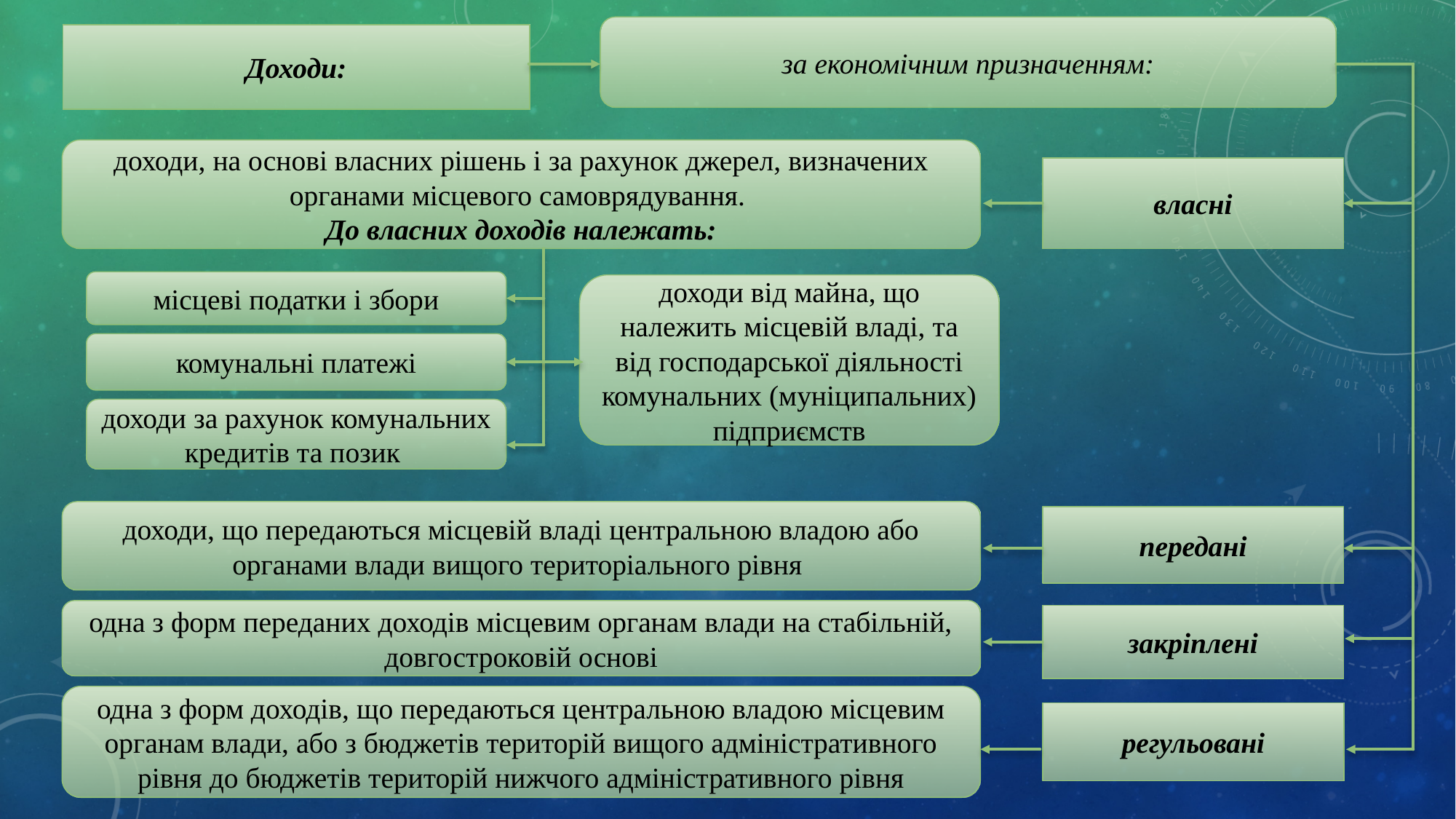

за економічним призначенням:
Доходи:
доходи, на основі власних рішень і за рахунок джерел, визначених органами місцевого самоврядування.
До власних доходів належать:
власні
місцеві податки і збори
доходи від майна, що належить місцевій владі, та від господарської діяльності комунальних (муніципальних) підприємств
комунальні платежі
доходи за рахунок комунальних кредитів та позик
доходи, що передаються місцевій владі центральною владою або органами влади вищого територіального рівня
передані
одна з форм переданих доходів місцевим органам влади на стабільній, довгостроковій основі
закріплені
одна з форм доходів, що передаються центральною владою місцевим органам влади, або з бюджетів територій вищого адміністративного рівня до бюджетів територій нижчого адміністративного рівня
регульовані